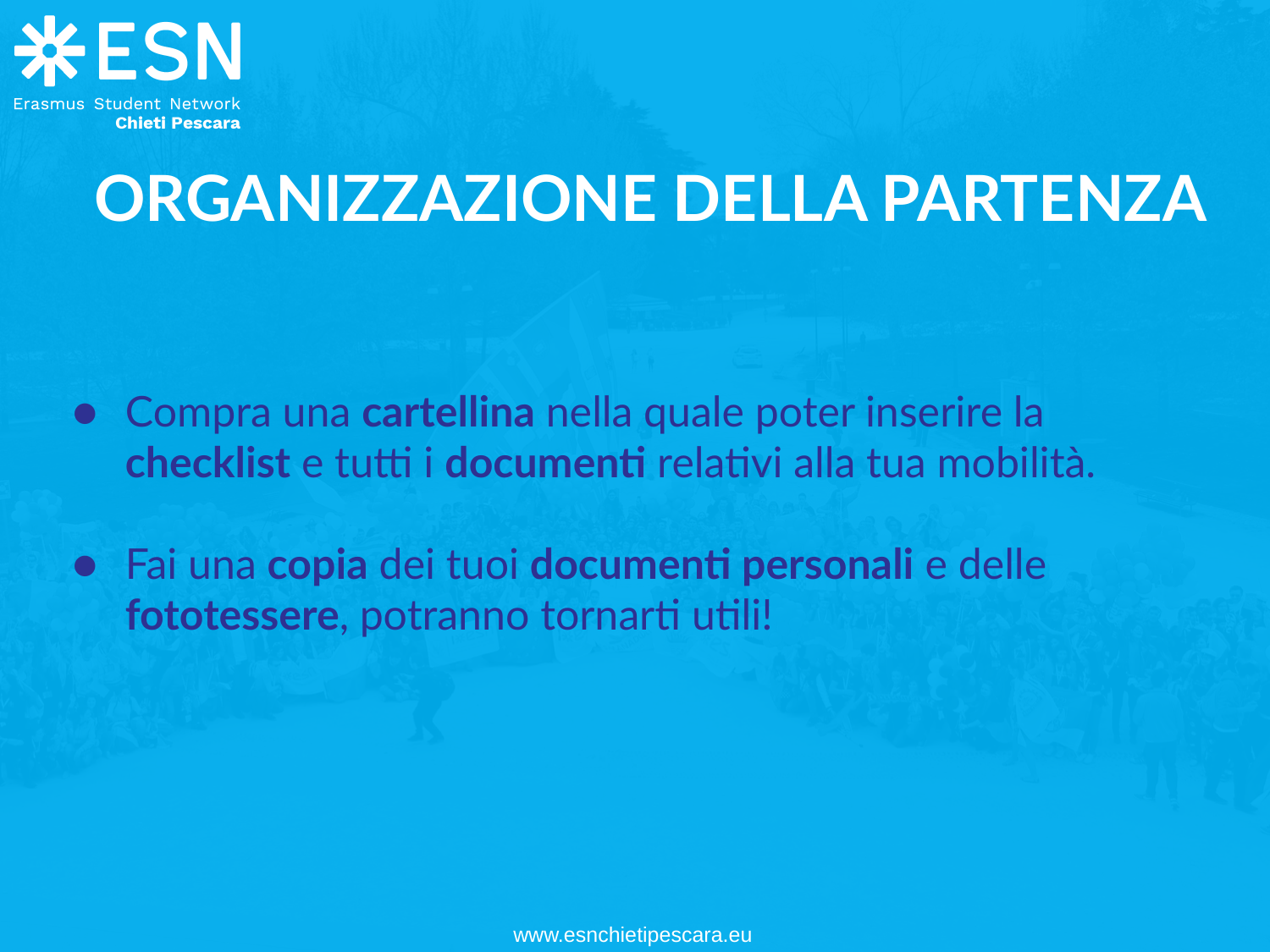

# ORGANIZZAZIONE DELLA PARTENZA

Compra una cartellina nella quale poter inserire la checklist e tutti i documenti relativi alla tua mobilità.

Fai una copia dei tuoi documenti personali e delle fototessere, potranno tornarti utili!